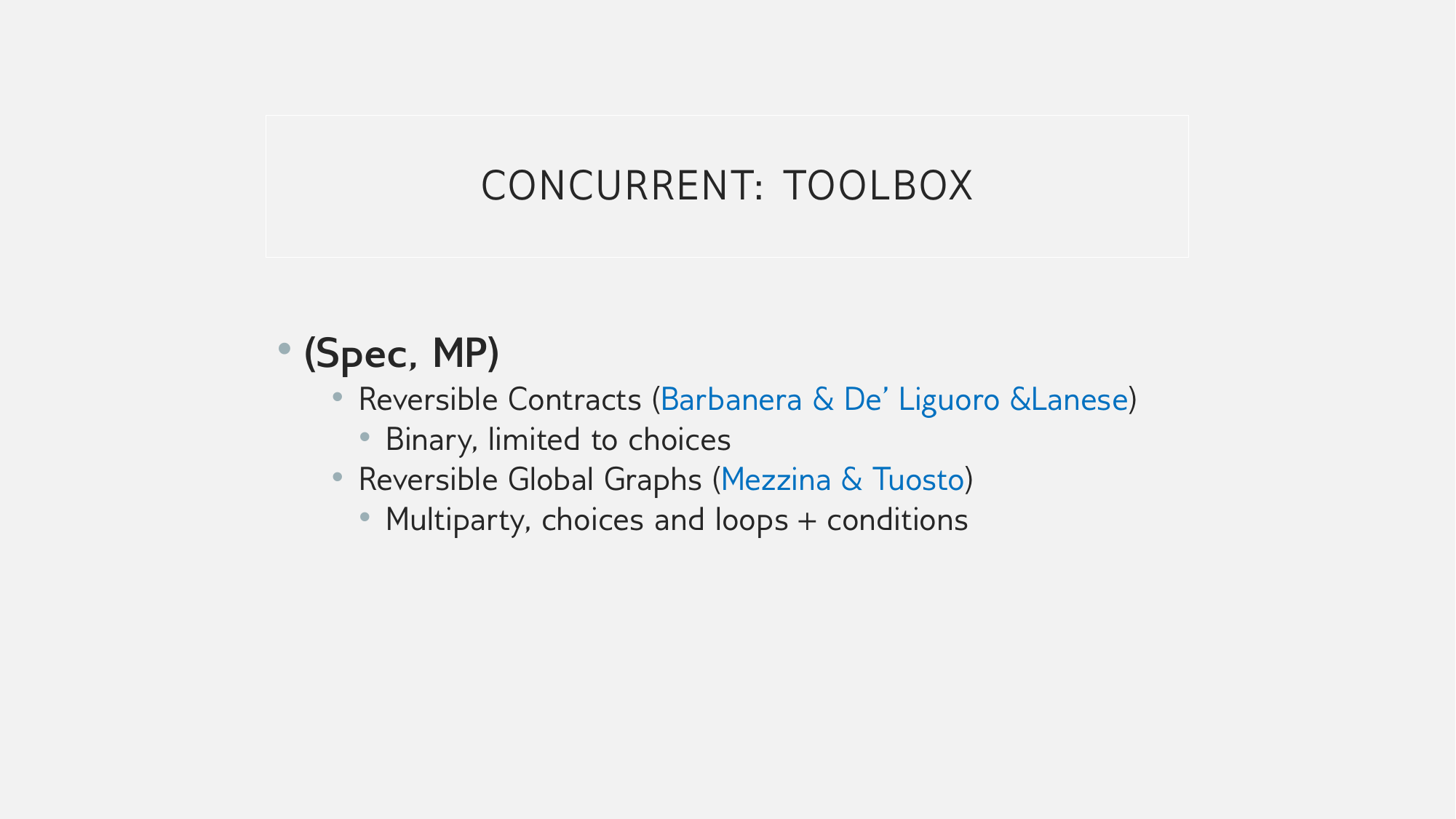

Concurrent: toolbox
(Spec, MP)
Reversible Contracts (Barbanera & De’ Liguoro &Lanese)
Binary, limited to choices
Reversible Global Graphs (Mezzina & Tuosto)
Multiparty, choices and loops + conditions